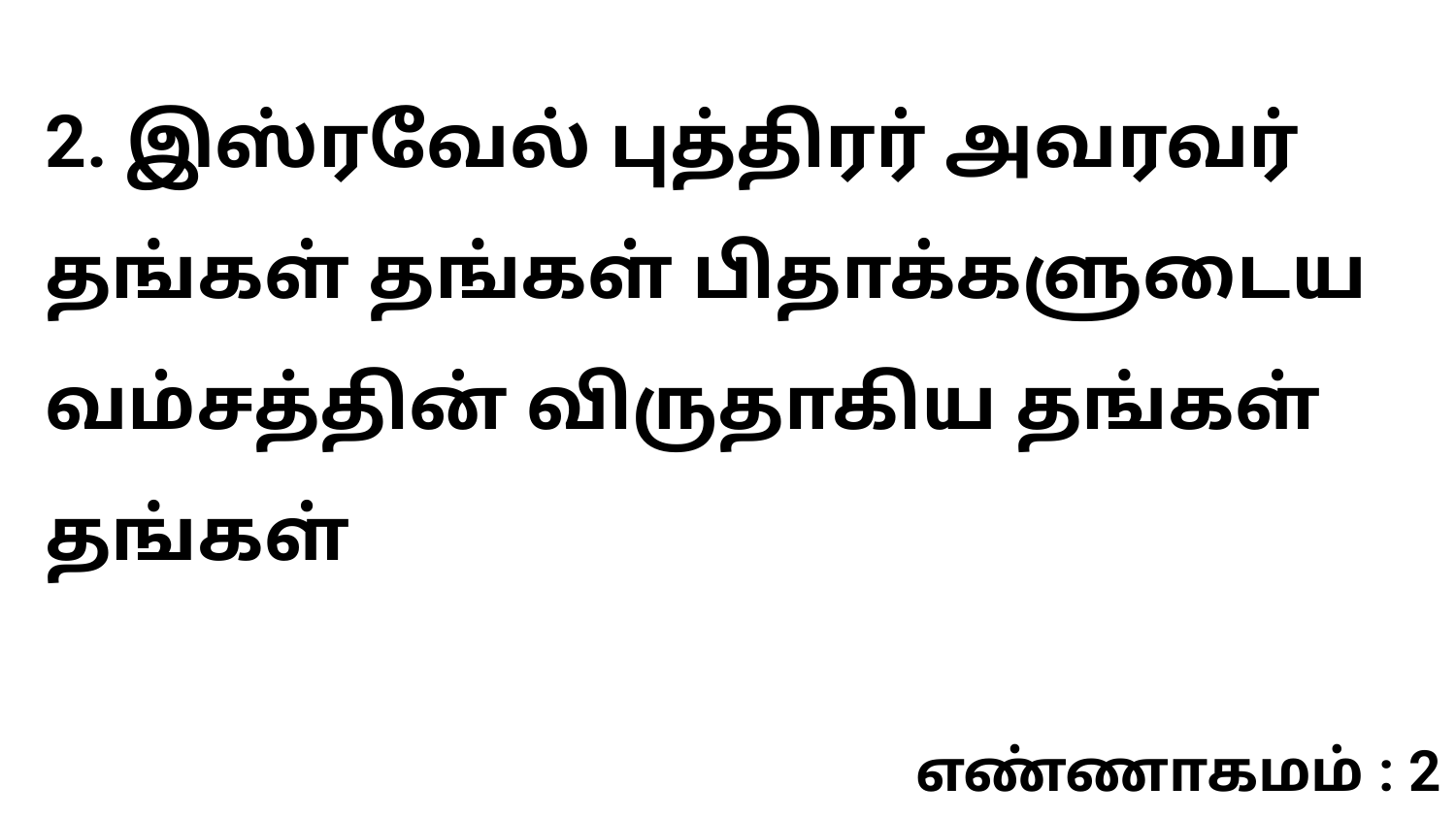

2. இஸ்ரவேல் புத்திரர் அவரவர் தங்கள் தங்கள் பிதாக்களுடைய வம்சத்தின் விருதாகிய தங்கள் தங்கள்
எண்ணாகமம் : 2